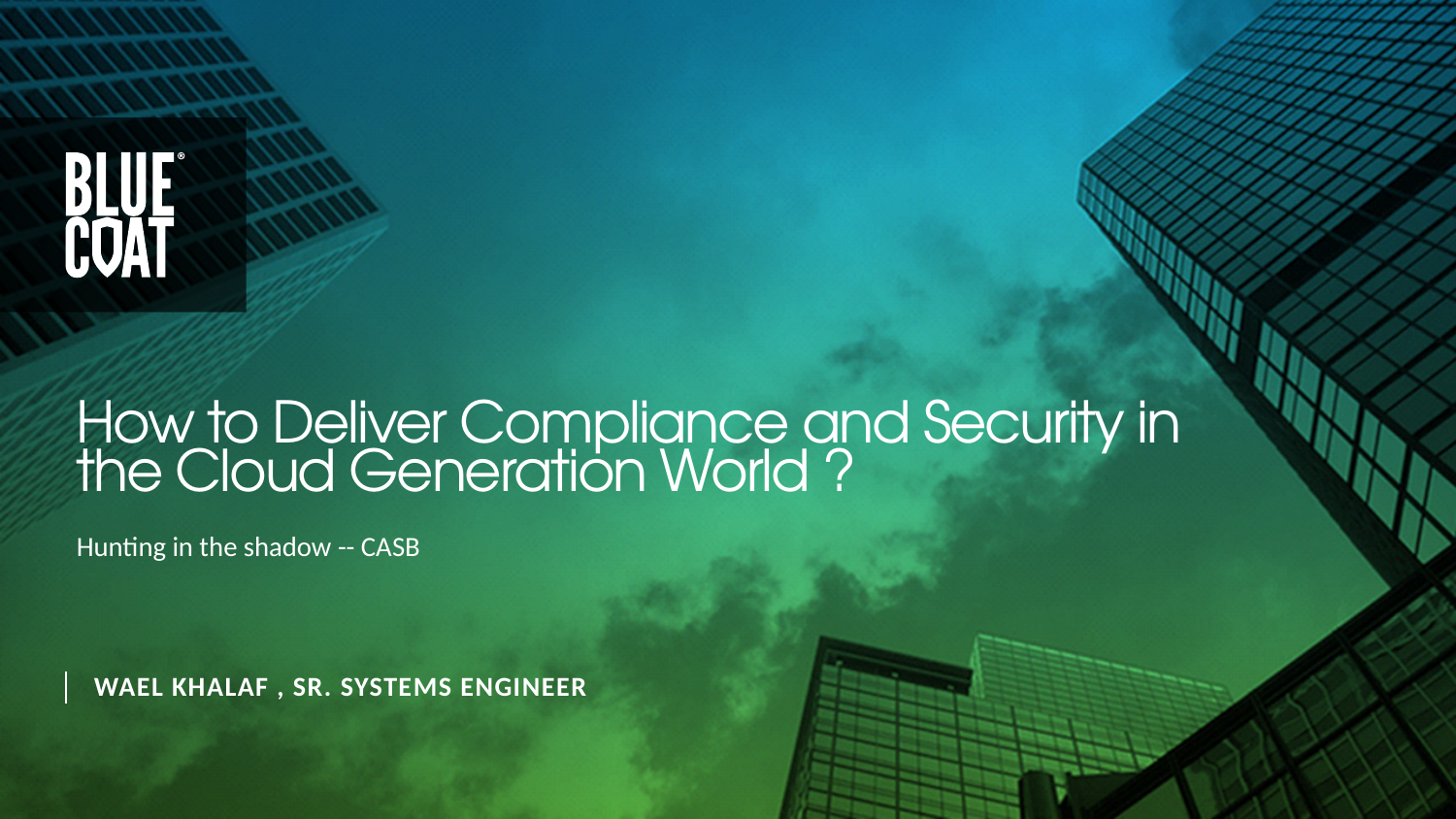

# How to Deliver Compliance and Security in the Cloud Generation World ?
Hunting in the shadow -- CASB
Wael Khalaf , Sr. Systems Engineer